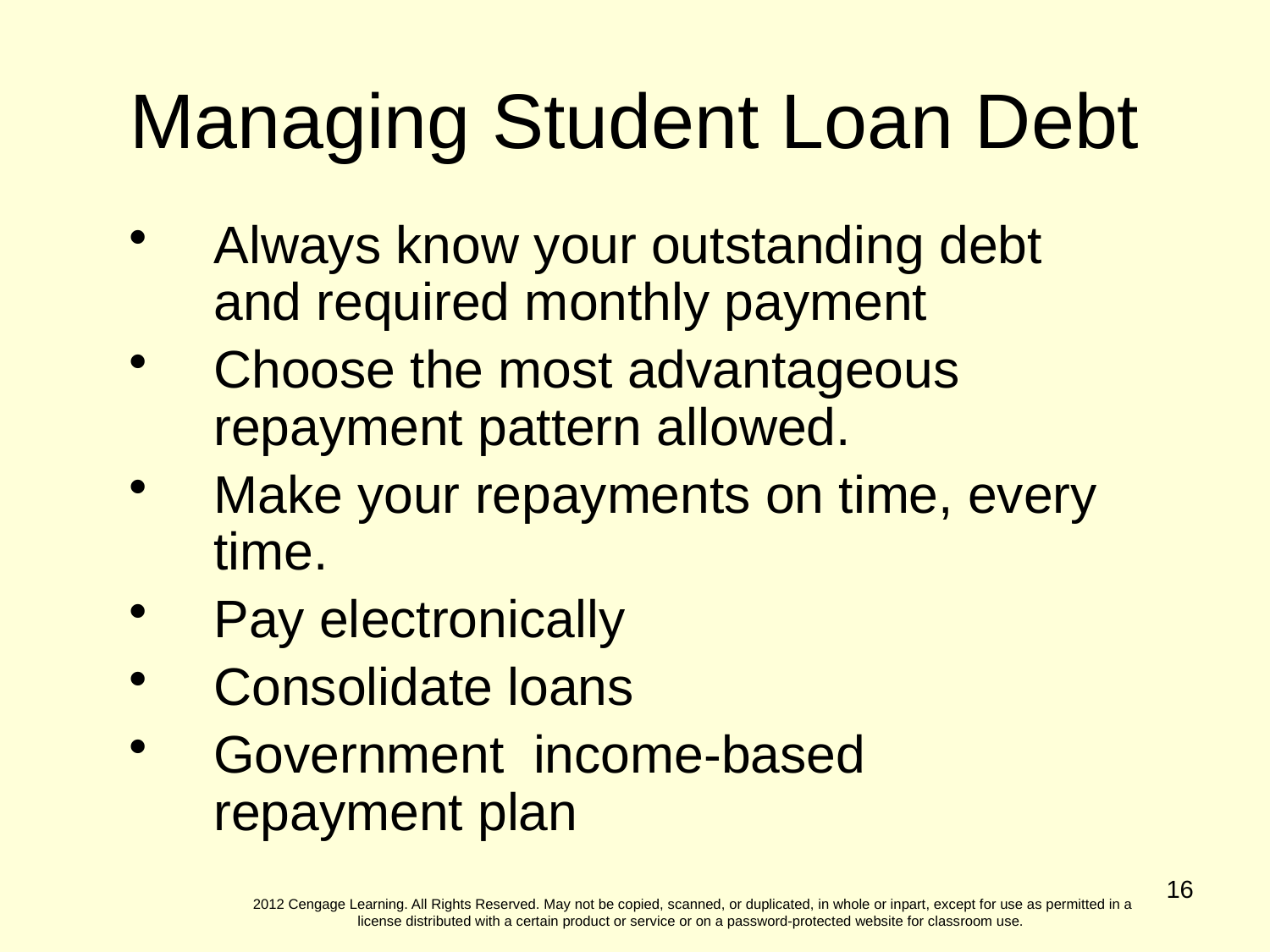

Managing Student Loan Debt
Always know your outstanding debt and required monthly payment
Choose the most advantageous repayment pattern allowed.
Make your repayments on time, every time.
Pay electronically
Consolidate loans
Government  income-based repayment plan
16
2012 Cengage Learning. All Rights Reserved. May not be copied, scanned, or duplicated, in whole or inpart, except for use as permitted in a license distributed with a certain product or service or on a password-protected website for classroom use.